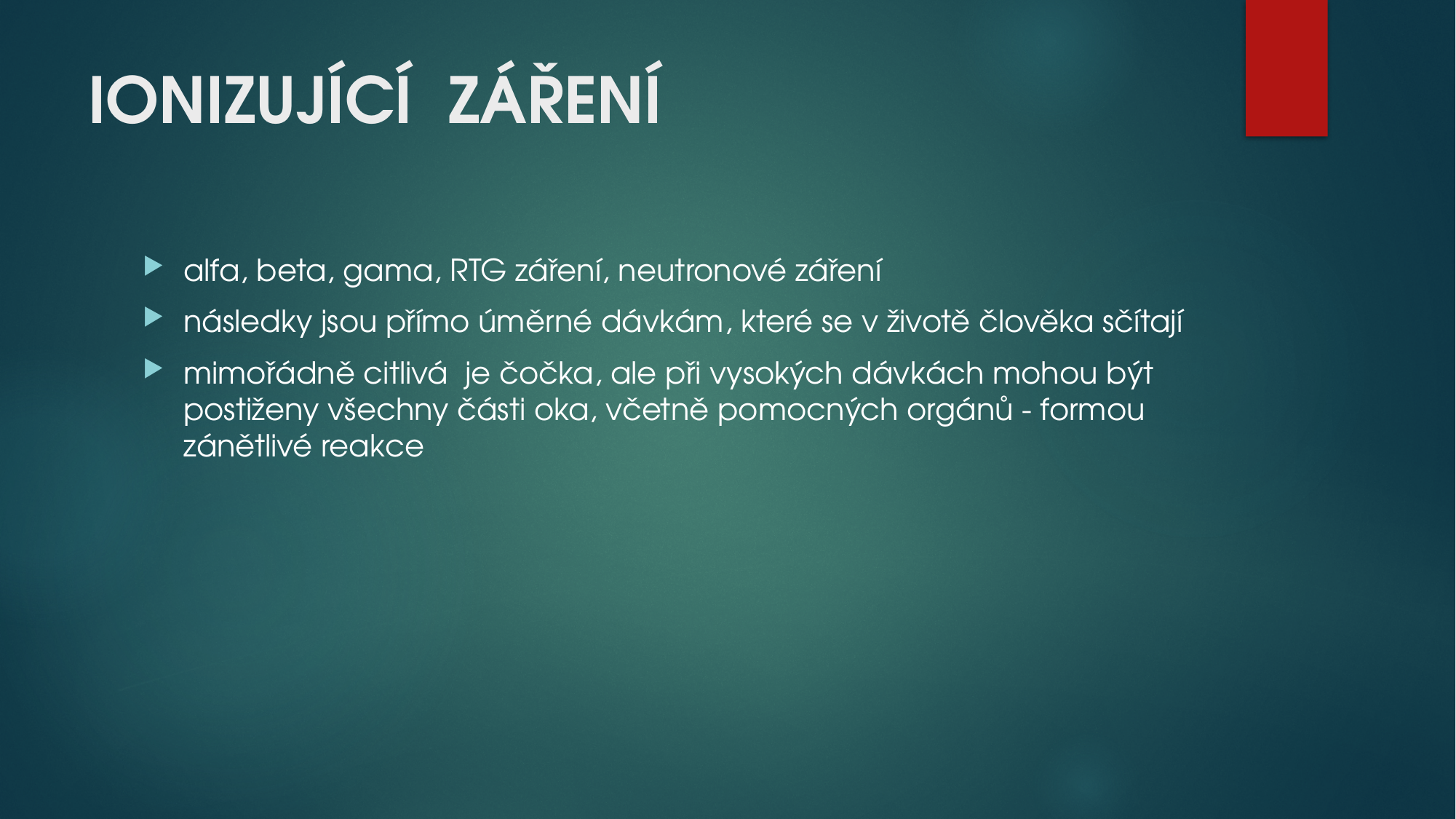

# IONIZUJÍCÍ  ZÁŘENÍ
alfa, beta, gama, RTG záření, neutronové záření
následky jsou přímo úměrné dávkám, které se v životě člověka sčítají
mimořádně citlivá  je čočka, ale při vysokých dávkách mohou být postiženy všechny části oka, včetně pomocných orgánů - formou zánětlivé reakce